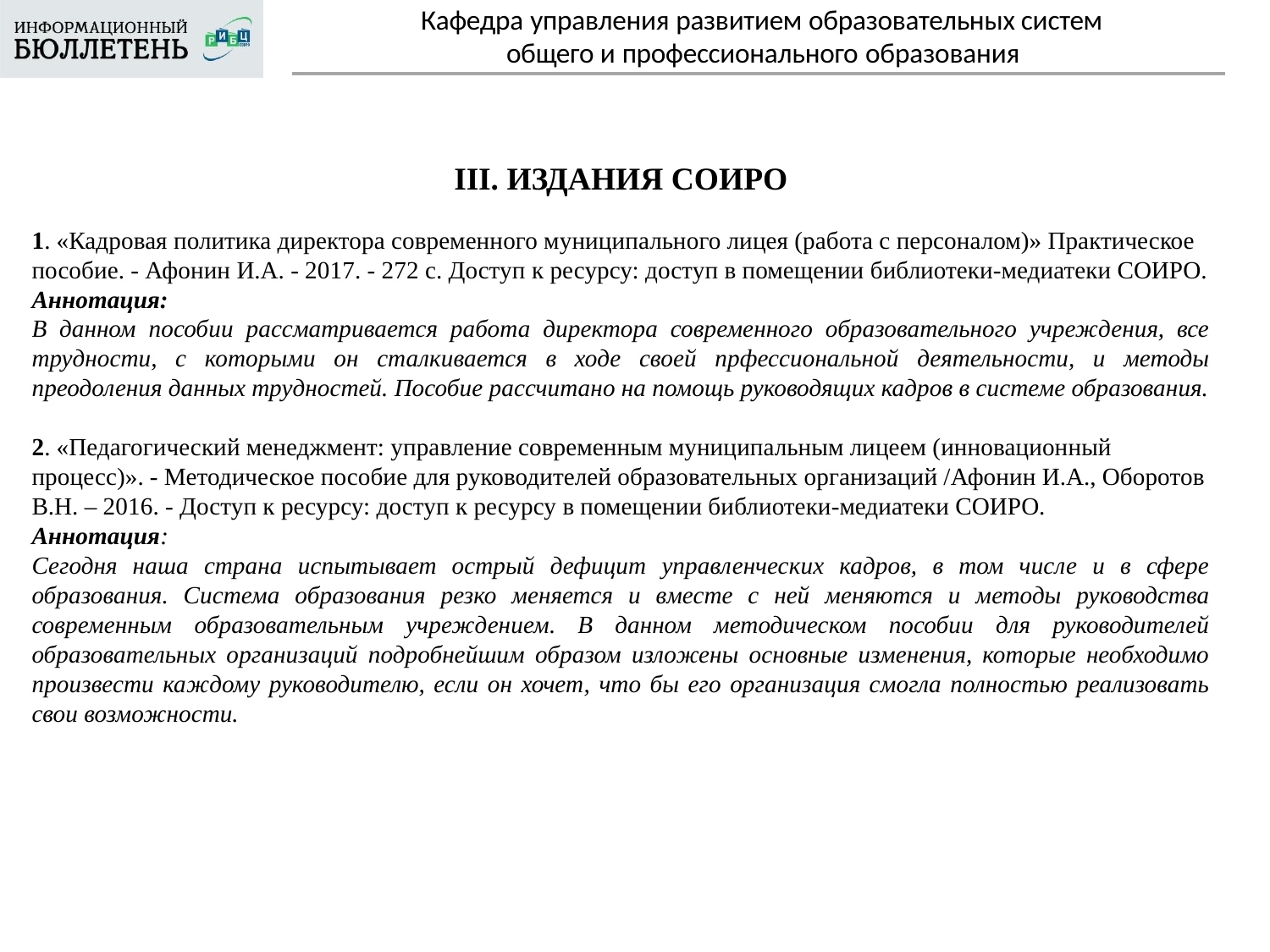

Кафедра управления развитием образовательных систем
# общего и профессионального образования

III. ИЗДАНИЯ СОИРО

1. «Кадровая политика директора современного муниципального лицея (работа с персоналом)» Практическое пособие. - Афонин И.А. - 2017. - 272 с. Доступ к ресурсу: доступ в помещении библиотеки-медиатеки СОИРО.
Аннотация:
В данном пособии рассматривается работа директора современного образовательного учреждения, все трудности, с которыми он сталкивается в ходе своей прфессиональной деятельности, и методы преодоления данных трудностей. Пособие рассчитано на помощь руководящих кадров в системе образования.

2. «Педагогический менеджмент: управление современным муниципальным лицеем (инновационный процесс)». - Методическое пособие для руководителей образовательных организаций /Афонин И.А., Оборотов В.Н. – 2016. - Доступ к ресурсу: доступ к ресурсу в помещении библиотеки-медиатеки СОИРО.
Аннотация:
Сегодня наша страна испытывает острый дефицит управленческих кадров, в том числе и в сфере образования. Система образования резко меняется и вместе с ней меняются и методы руководства современным образовательным учреждением. В данном методическом пособии для руководителей образовательных организаций подробнейшим образом изложены основные изменения, которые необходимо произвести каждому руководителю, если он хочет, что бы его организация смогла полностью реализовать свои возможности.